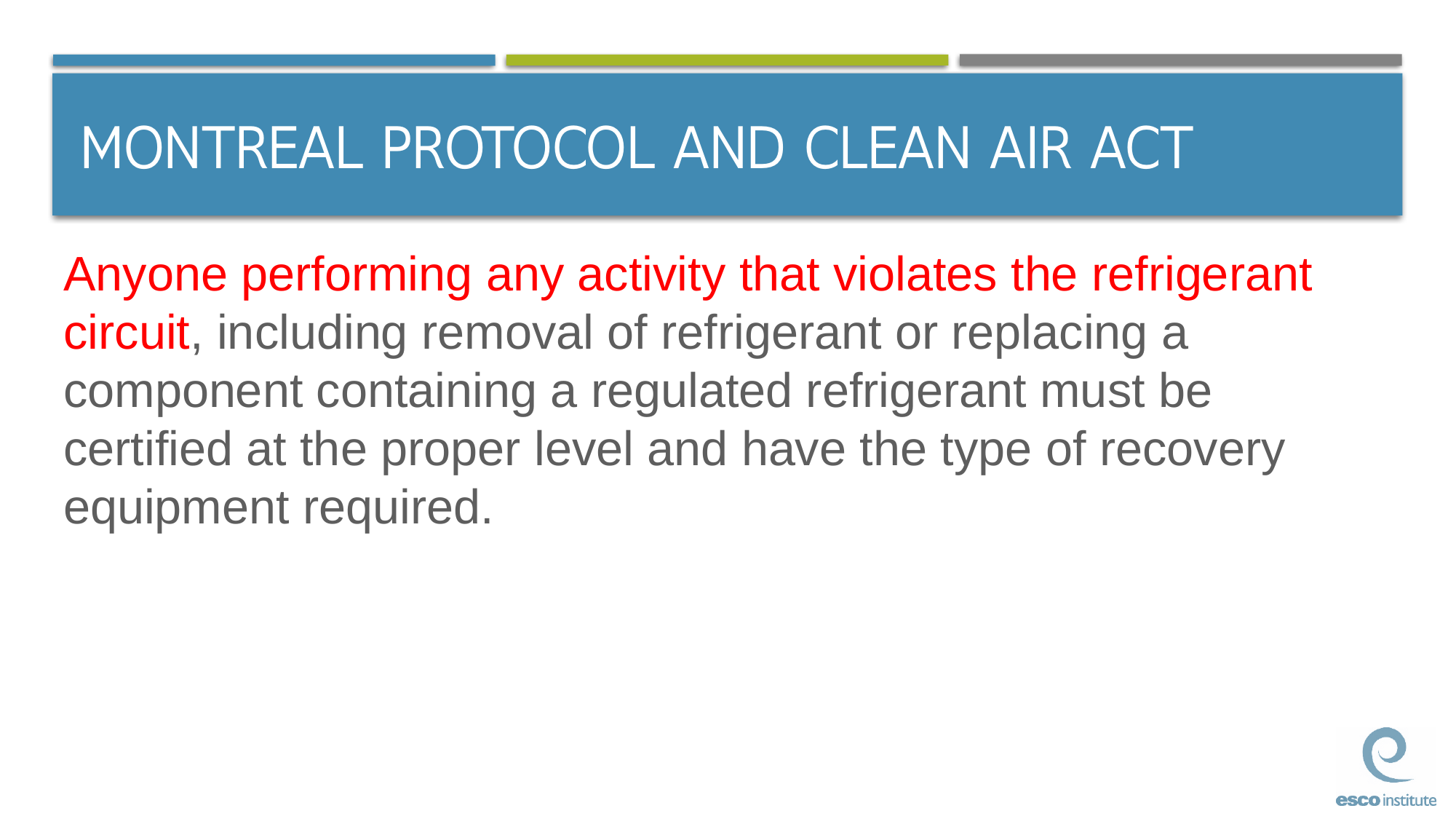

# MONTREAL PROTOCOL AND CLEAN AIR ACT
Anyone performing any activity that violates the refrigerant circuit, including removal of refrigerant or replacing a component containing a regulated refrigerant must be certified at the proper level and have the type of recovery equipment required.